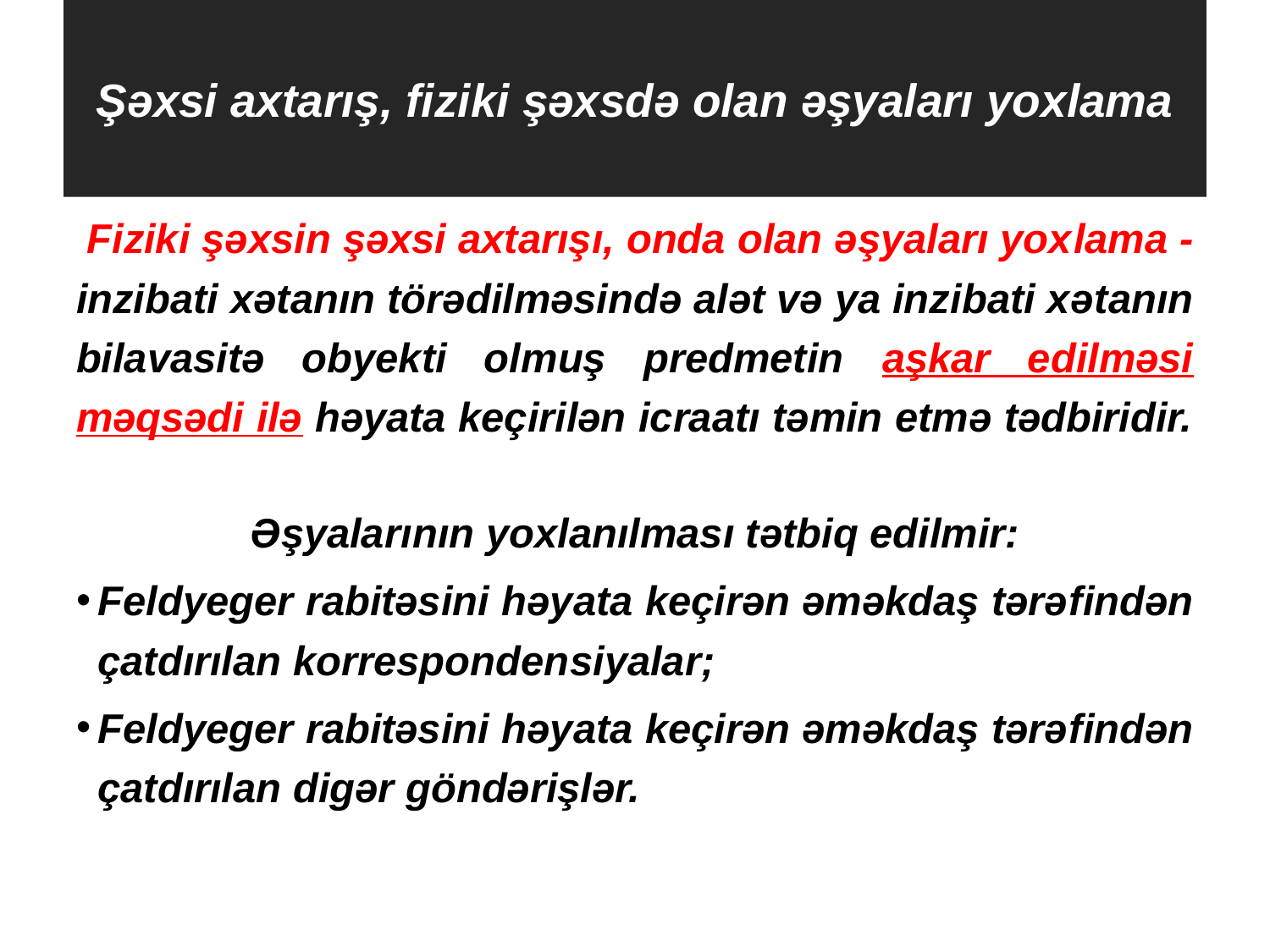

# Şəxsi axtarış, fiziki şəxsdə olan əşyaları yoxlama
 Fiziki şəxsin şəxsi axtarışı, onda olan əşyaları yox­lama - inzibati xətanın törədilməsində alət və ya inzibati xə­ta­nın bilavasitə obyekti olmuş predmetin aşkar edilməsi məqsədi ilə həyata keçirilən icraatı təmin etmə tədbiridir.

Əşyalarının yox­lanılması tətbiq edilmir:
Feldyeger rabitəsini həyata keçirən əməkdaş tərə­findən çatdırılan korresponden­siyalar;
Feldyeger rabitəsini həyata keçirən əməkdaş tərə­fin­dən çatdırılan digər göndərişlər.